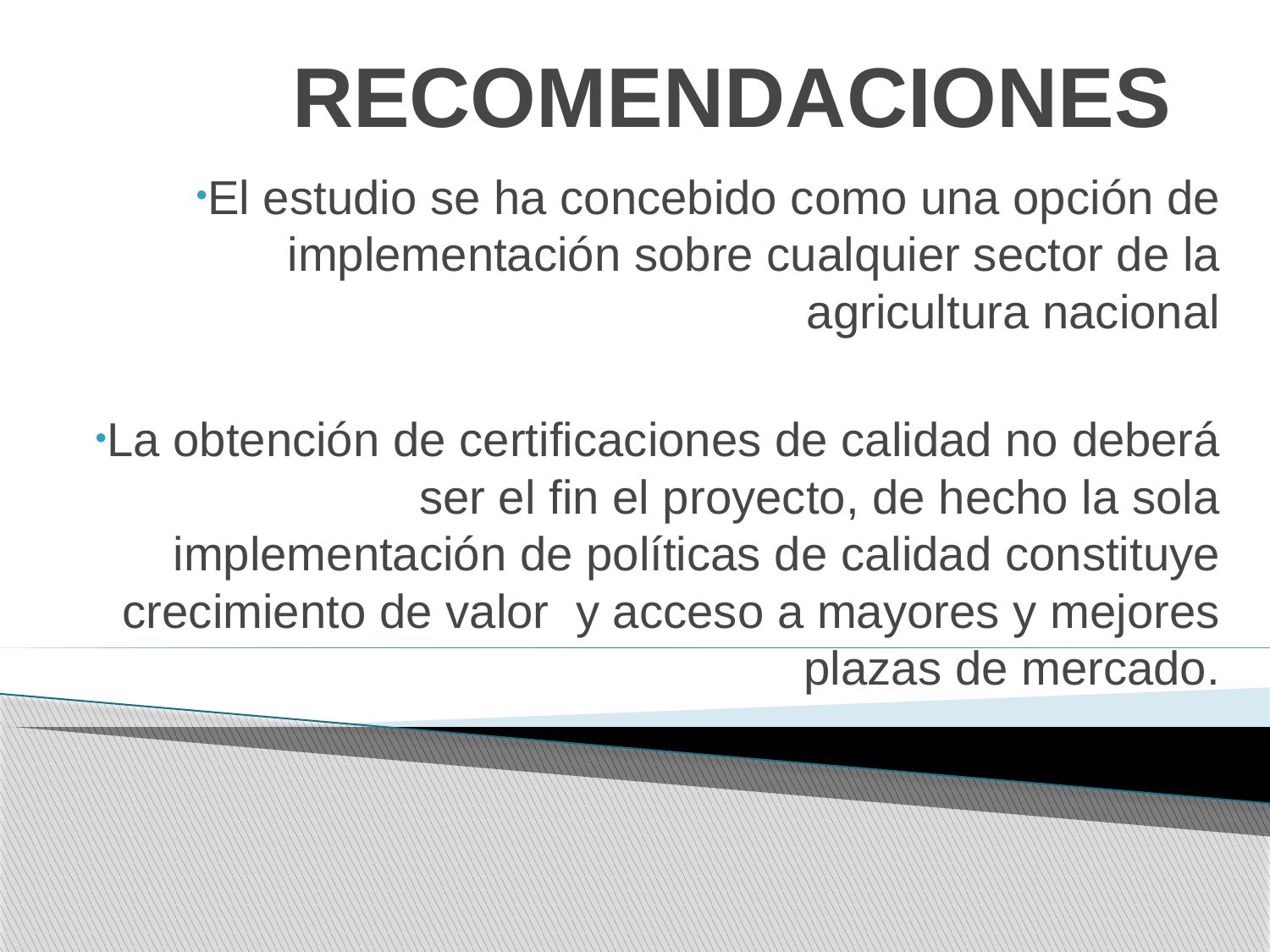

# RECOMENDACIONES

El estudio se ha concebido como una opción de implementación sobre cualquier sector de la agricultura nacional

La obtención de certificaciones de calidad no deberá ser el fin el proyecto, de hecho la sola implementación de políticas de calidad constituye crecimiento de valor  y acceso a mayores y mejores plazas de mercado.